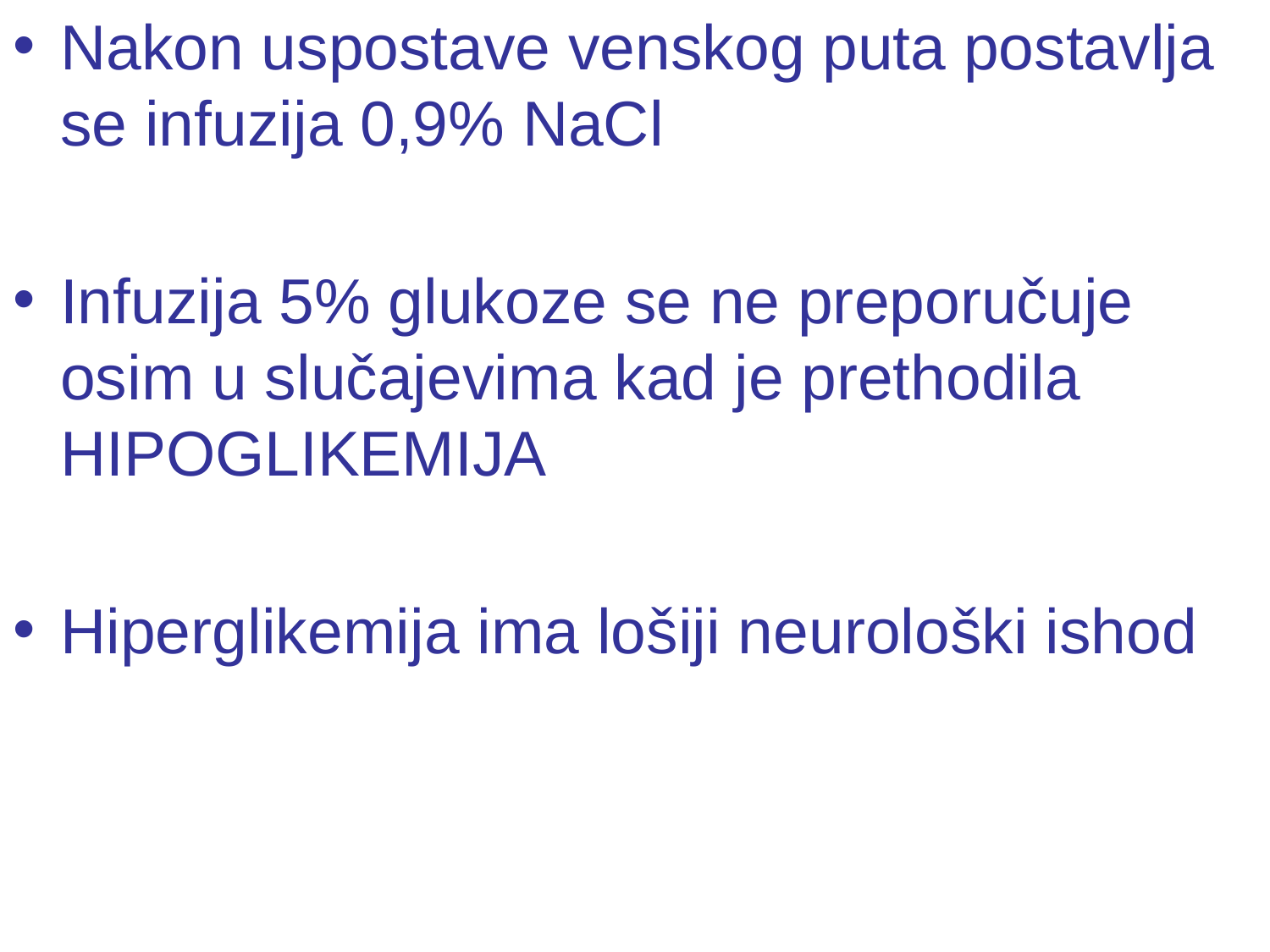

Nakon uspostave venskog puta postavlja se infuzija 0,9% NaCl

Infuzija 5% glukoze se ne preporučuje osim u slučajevima kad je prethodila HIPOGLIKEMIJA

Hiperglikemija ima lošiji neurološki ishod
#